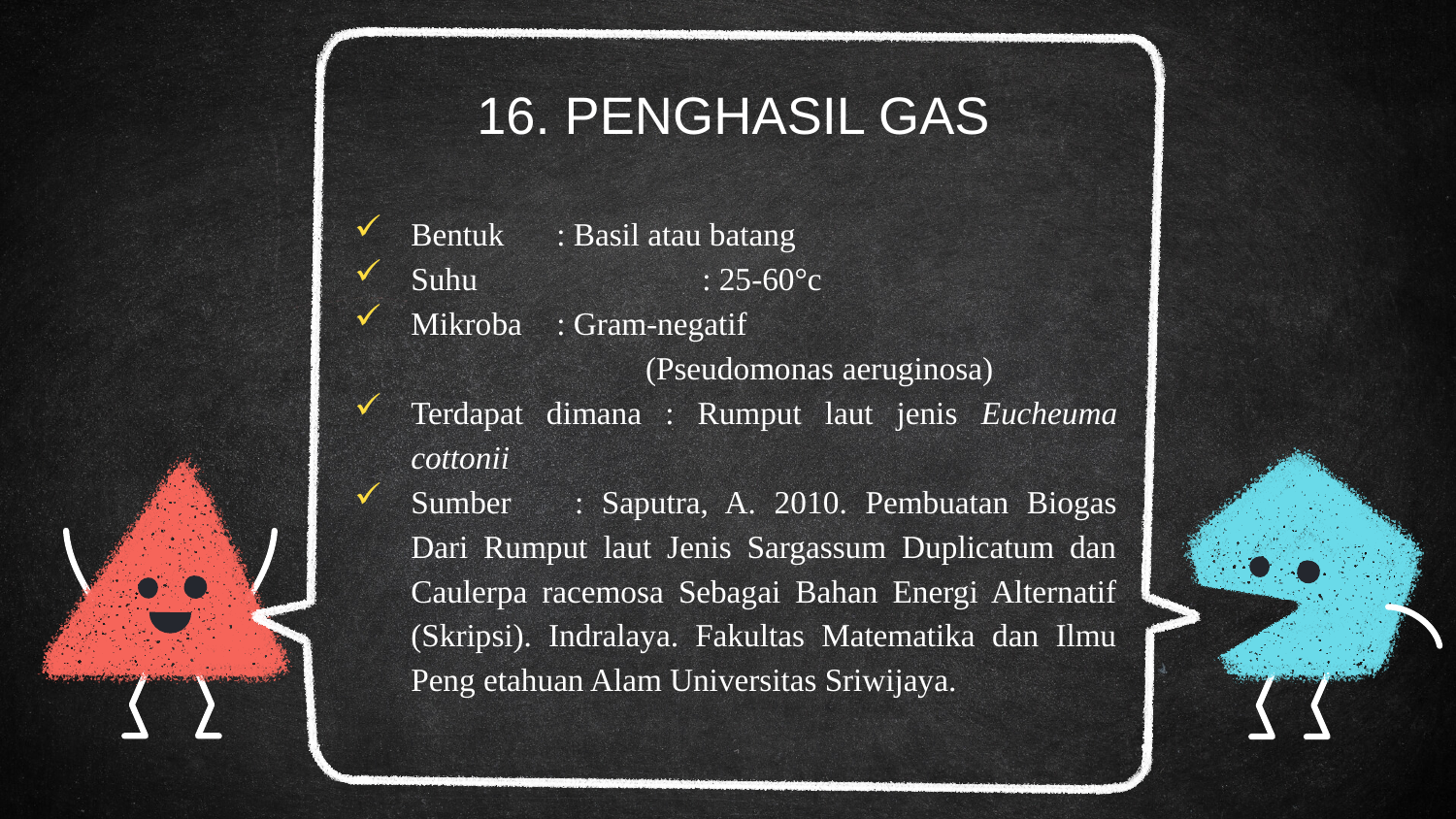

# 16. PENGHASIL GAS
Bentuk	: Basil atau batang
Suhu		: 25-60°c
Mikroba 	: Gram-negatif
		(Pseudomonas aeruginosa)
Terdapat dimana : Rumput laut jenis Eucheuma cottonii
Sumber	 : Saputra, A. 2010. Pembuatan Biogas Dari Rumput laut Jenis Sargassum Duplicatum dan Caulerpa racemosa Sebagai Bahan Energi Alternatif (Skripsi). Indralaya. Fakultas Matematika dan Ilmu Peng etahuan Alam Universitas Sriwijaya.